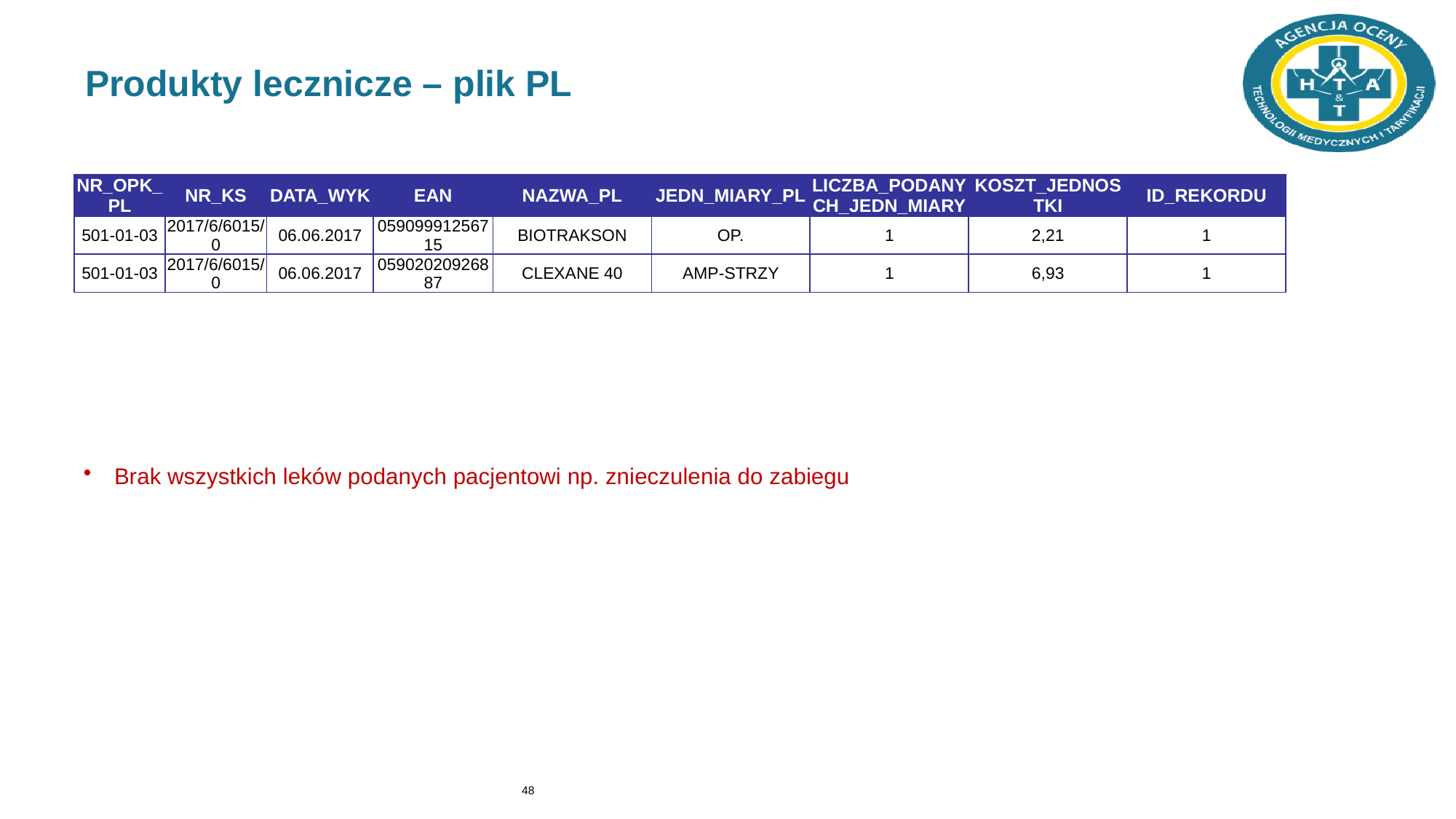

# Produkty lecznicze – plik PL
| NR\_OPK\_PL | NR\_KS | DATA\_WYK | EAN | NAZWA\_PL | JEDN\_MIARY\_PL | LICZBA\_PODANYCH\_JEDN\_MIARY | KOSZT\_JEDNOSTKI | ID\_REKORDU |
| --- | --- | --- | --- | --- | --- | --- | --- | --- |
| 501-01-03 | 2017/6/6015/0 | 06.06.2017 | 05909991256715 | BIOTRAKSON | OP. | 1 | 2,21 | 1 |
| 501-01-03 | 2017/6/6015/0 | 06.06.2017 | 05902020926887 | CLEXANE 40 | AMP-STRZY | 1 | 6,93 | 1 |
Brak wszystkich leków podanych pacjentowi np. znieczulenia do zabiegu